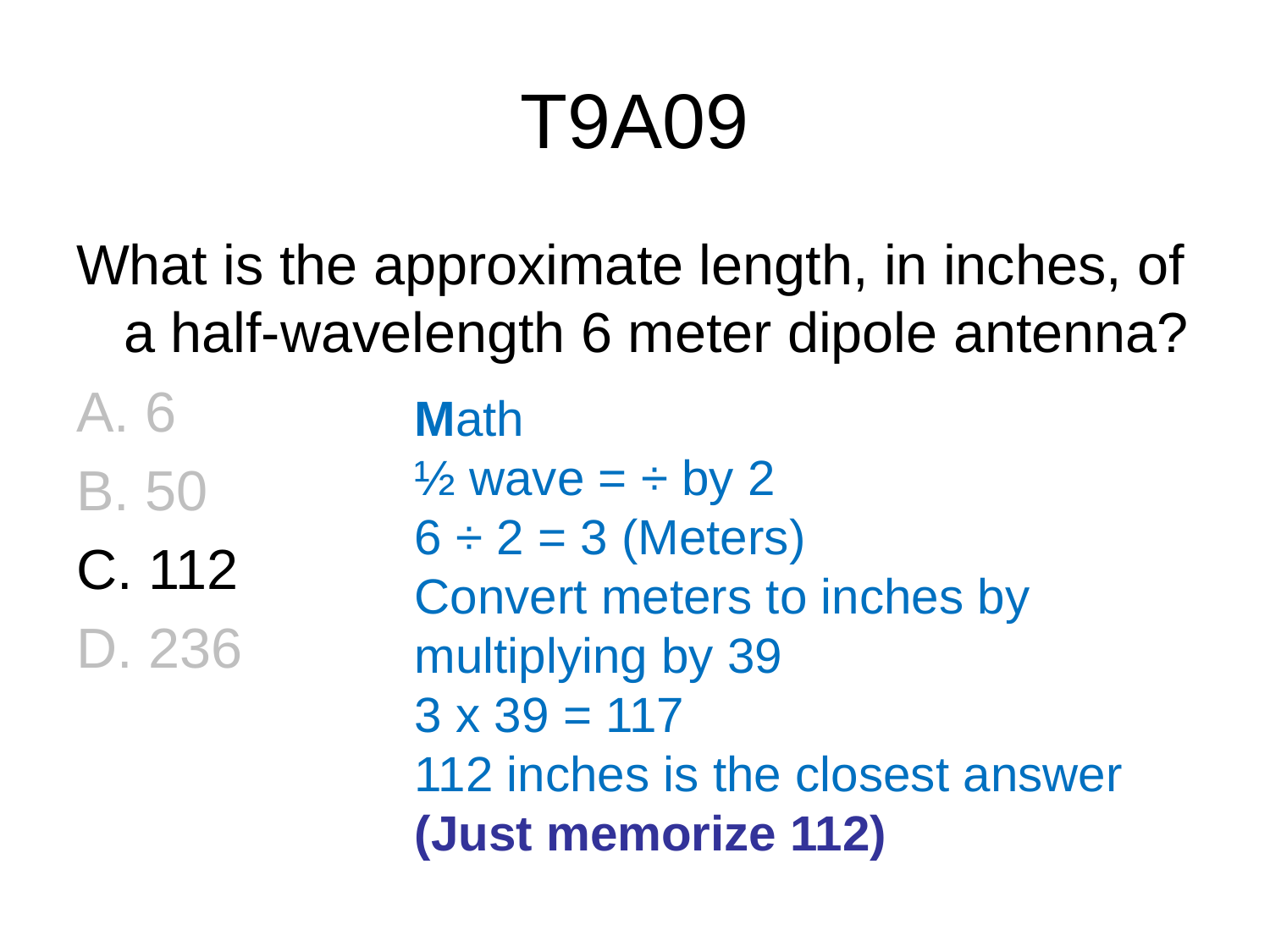

# T9A09
What is the approximate length, in inches, of a half-wavelength 6 meter dipole antenna?
A. 6
B. 50
C. 112
D. 236
Math
½ wave = ÷ by 2
6 ÷ 2 = 3 (Meters)
Convert meters to inches by multiplying by 39
3 x 39 = 117
112 inches is the closest answer
(Just memorize 112)